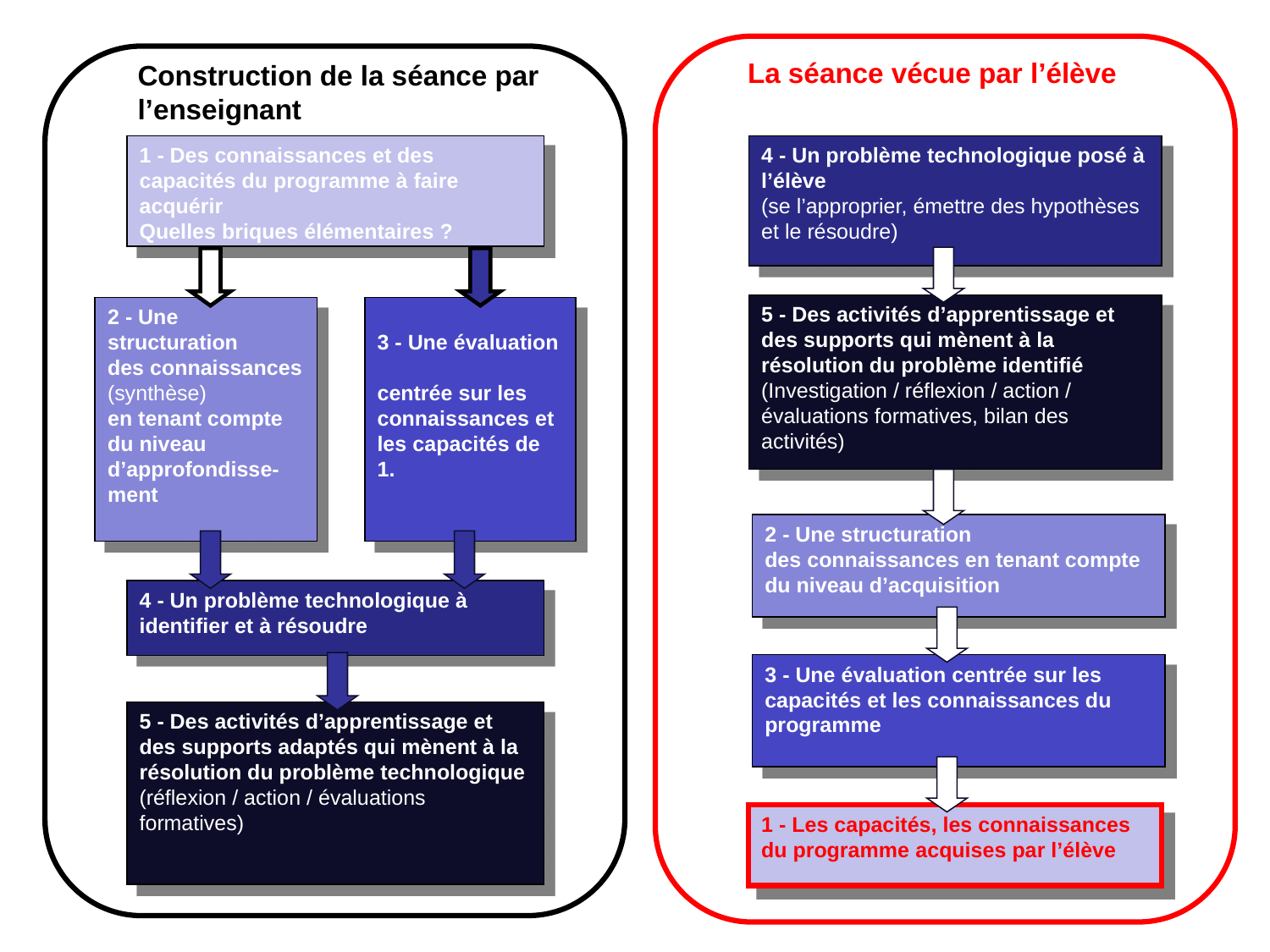

La séance vécue par l’élève
4 - Un problème technologique posé à l’élève
(se l’approprier, émettre des hypothèses et le résoudre)

5 - Des activités d’apprentissage et des supports qui mènent à la résolution du problème identifié
(Investigation / réflexion / action / évaluations formatives, bilan des activités)

2 - Une structuration
des connaissances en tenant compte du niveau d’acquisition

3 - Une évaluation centrée sur les capacités et les connaissances du programme

1 - Les capacités, les connaissances du programme acquises par l’élève

Construction de la séance par l’enseignant
1 - Des connaissances et des capacités du programme à faire acquérir
Quelles briques élémentaires ?

2 - Une structuration
des connaissances
(synthèse)
en tenant compte du niveau d’approfondisse-ment

3 - Une évaluation

centrée sur les connaissances et les capacités de 1.

4 - Un problème technologique à identifier et à résoudre

5 - Des activités d’apprentissage et des supports adaptés qui mènent à la résolution du problème technologique (réflexion / action / évaluations formatives)